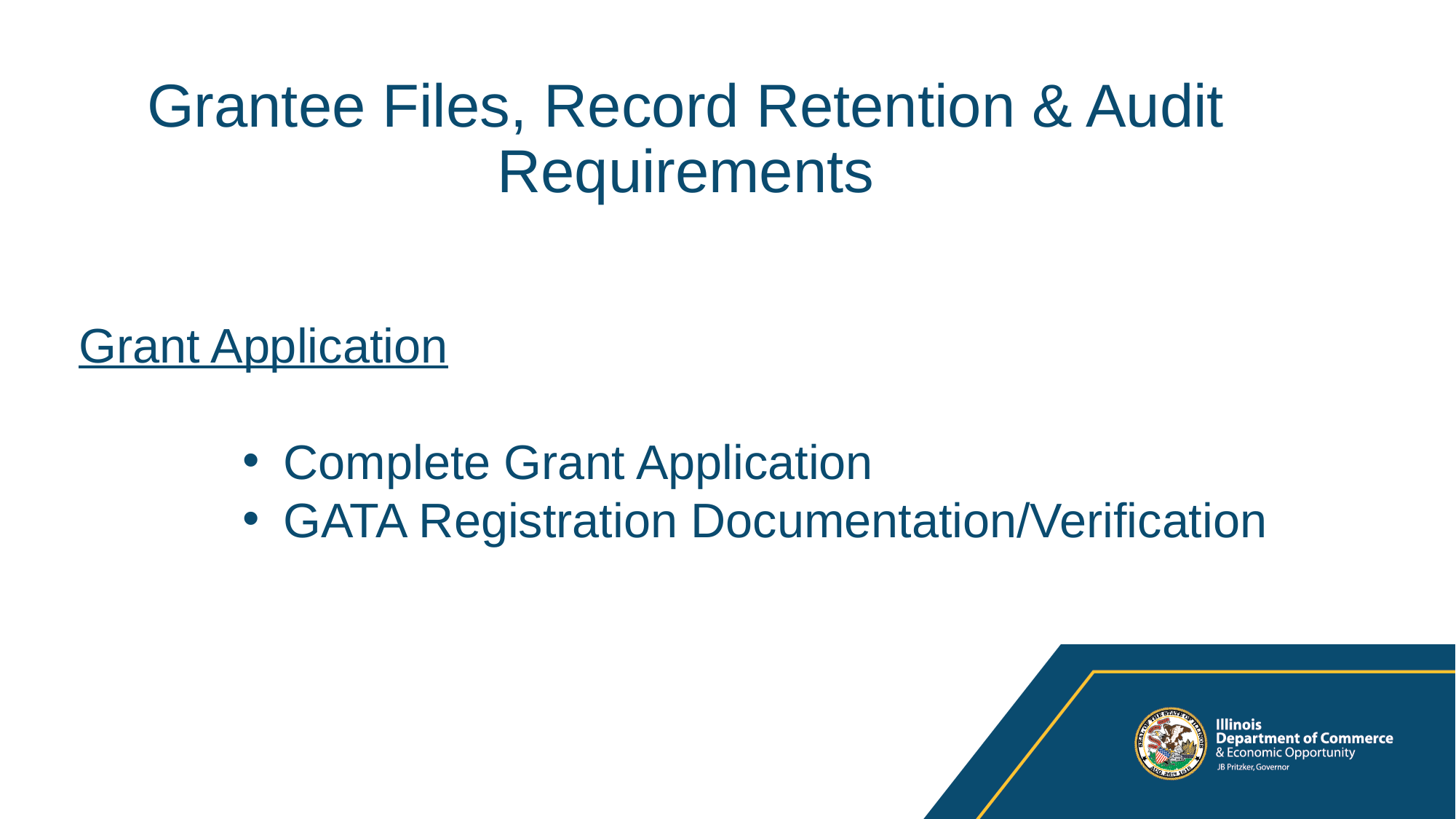

# Grantee Files, Record Retention & Audit Requirements

Grant Application

Complete Grant Application
GATA Registration Documentation/Verification